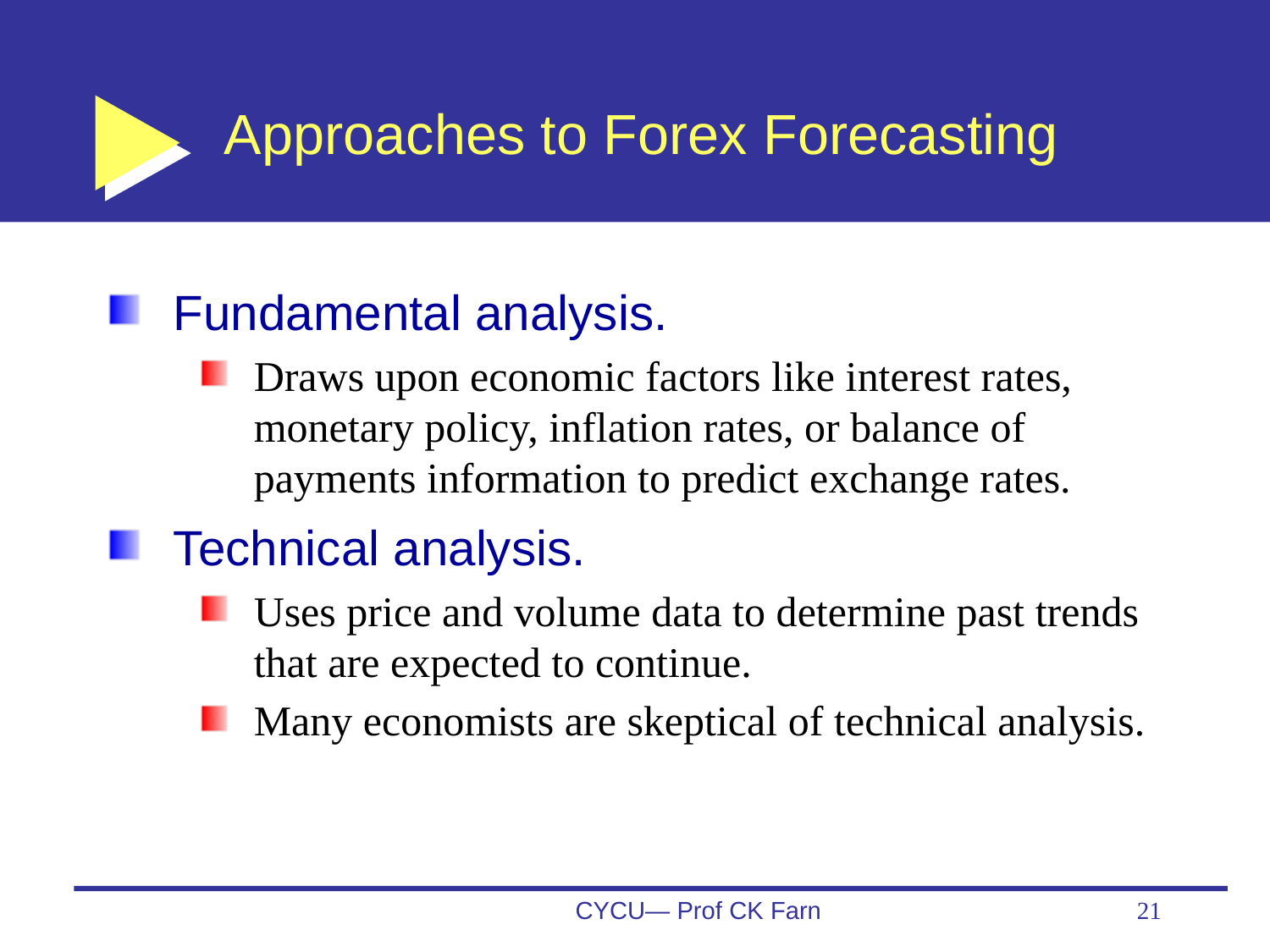

# Approaches to Forex Forecasting
Fundamental analysis.
Draws upon economic factors like interest rates, monetary policy, inflation rates, or balance of payments information to predict exchange rates.
Technical analysis.
Uses price and volume data to determine past trends that are expected to continue.
Many economists are skeptical of technical analysis.

CYCU— Prof CK Farn
21